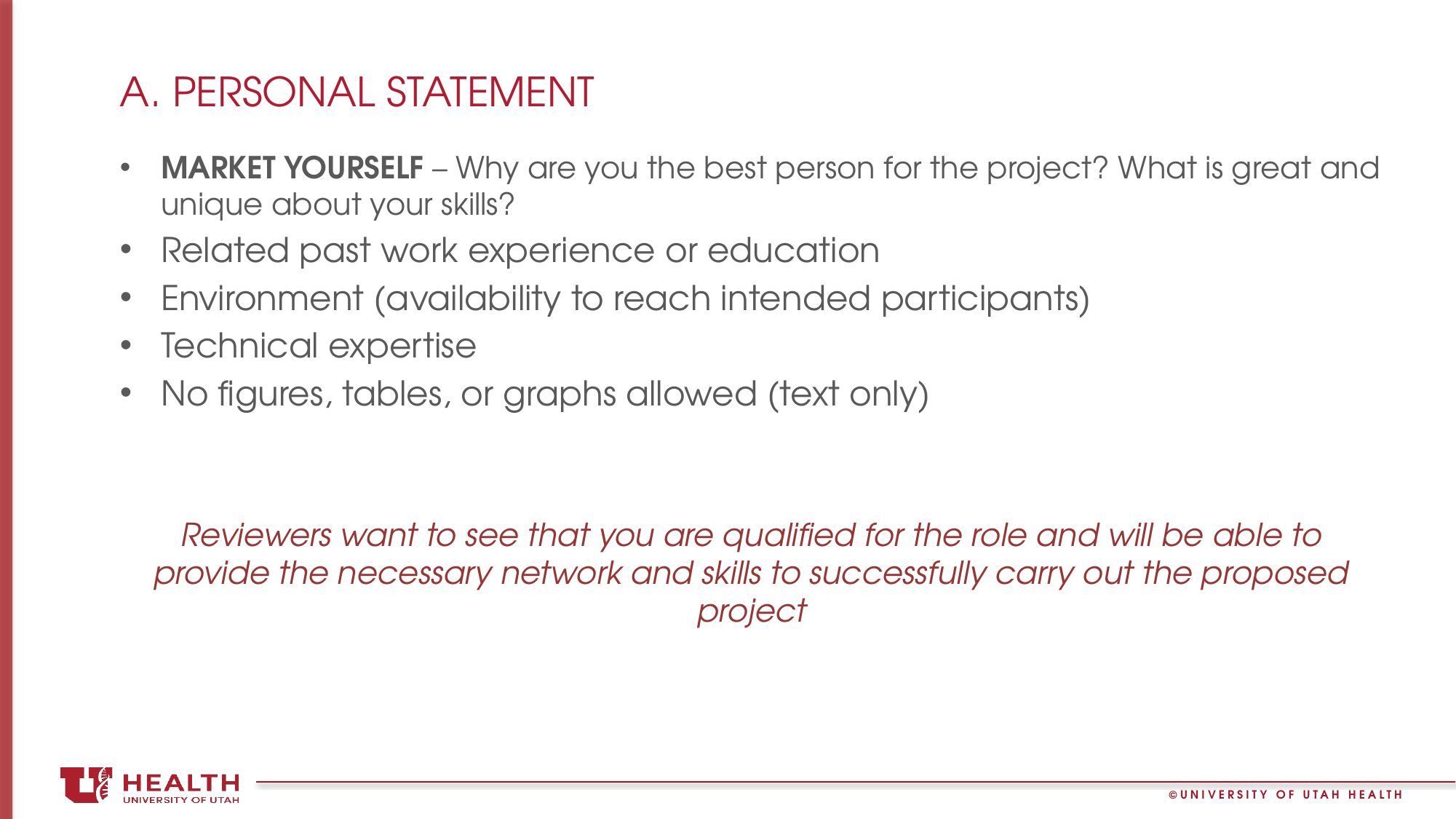

# A. Personal Statement
MARKET YOURSELF – Why are you the best person for the project? What is great and unique about your skills?
Related past work experience or education
Environment (availability to reach intended participants)
Technical expertise
No figures, tables, or graphs allowed (text only)

Reviewers want to see that you are qualified for the role and will be able to provide the necessary network and skills to successfully carry out the proposed project